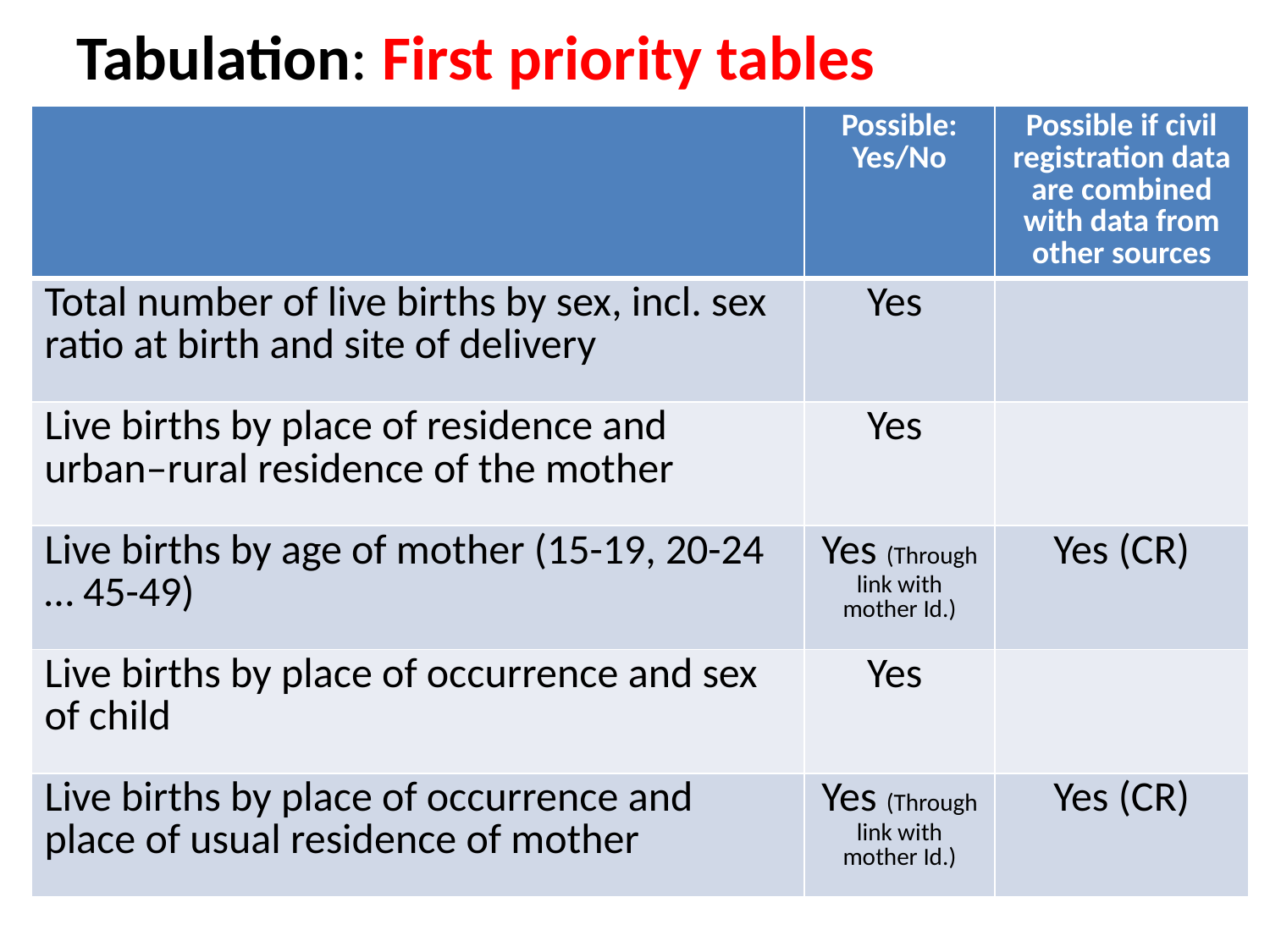

# Tabulation: First priority tables
|  | Possible: Yes/No | Possible if civil registration data are combined with data from other sources |
| --- | --- | --- |
| Total number of live births by sex, incl. sex ratio at birth and site of delivery | Yes |  |
| Live births by place of residence and urban–rural residence of the mother | Yes |  |
| Live births by age of mother (15-19, 20-24 … 45-49) | Yes (Through link with mother Id.) | Yes (CR) |
| Live births by place of occurrence and sex of child | Yes |  |
| Live births by place of occurrence and place of usual residence of mother | Yes (Through link with mother Id.) | Yes (CR) |